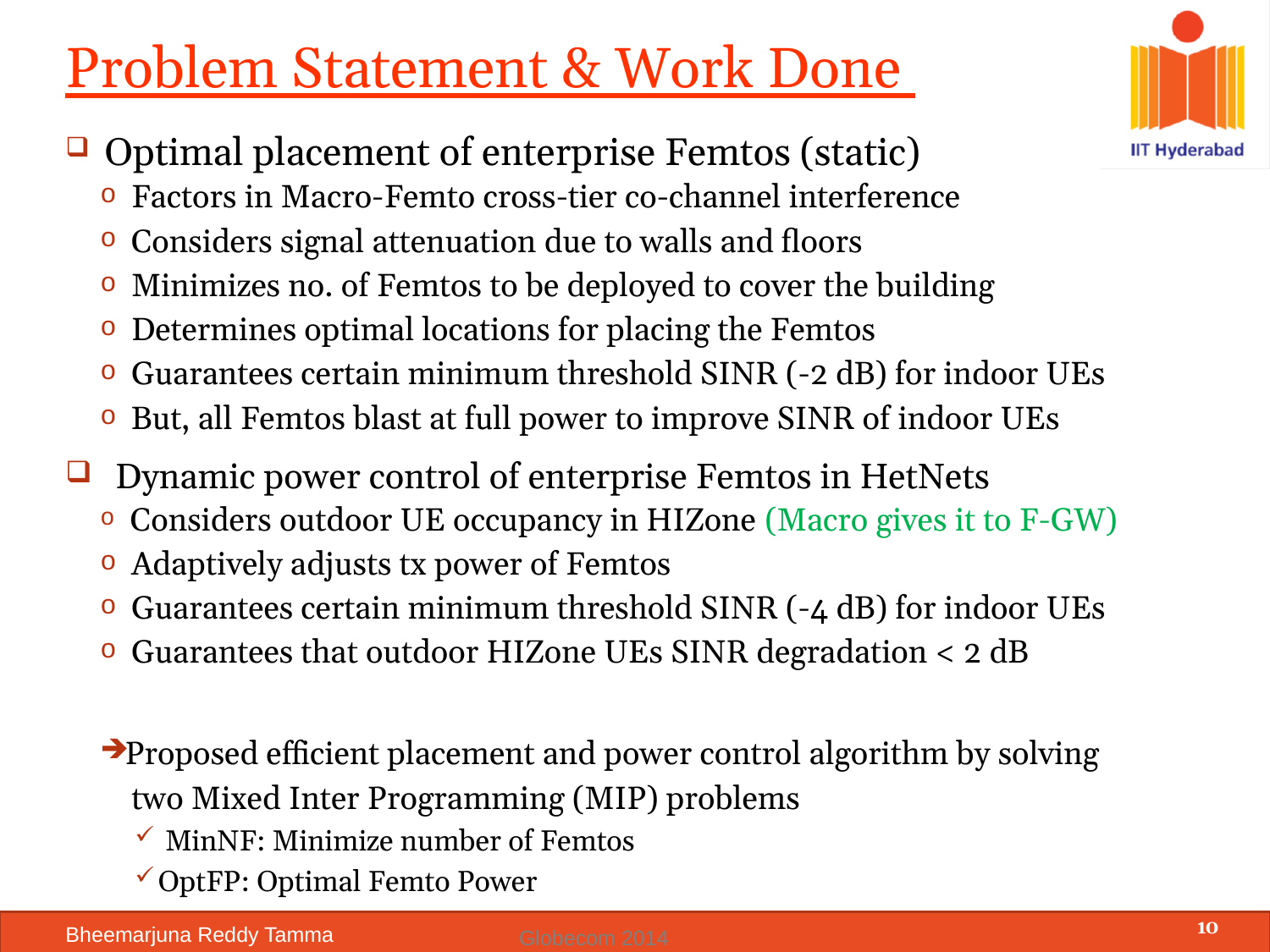

# Problem Statement & Work Done
  Optimal placement of enterprise Femtos (static)
 Factors in Macro-Femto cross-tier co-channel interference
 Considers signal attenuation due to walls and floors
 Minimizes no. of Femtos to be deployed to cover the building
 Determines optimal locations for placing the Femtos
 Guarantees certain minimum threshold SINR (-2 dB) for indoor UEs
 But, all Femtos blast at full power to improve SINR of indoor UEs
   Dynamic power control of enterprise Femtos in HetNets
 Considers outdoor UE occupancy in HIZone (Macro gives it to F-GW)
 Adaptively adjusts tx power of Femtos
 Guarantees certain minimum threshold SINR (-4 dB) for indoor UEs
 Guarantees that outdoor HIZone UEs SINR degradation < 2 dB

Proposed efficient placement and power control algorithm by solving
    two Mixed Inter Programming (MIP) problems
 MinNF: Minimize number of Femtos
OptFP: Optimal Femto Power

10
Globecom 2014